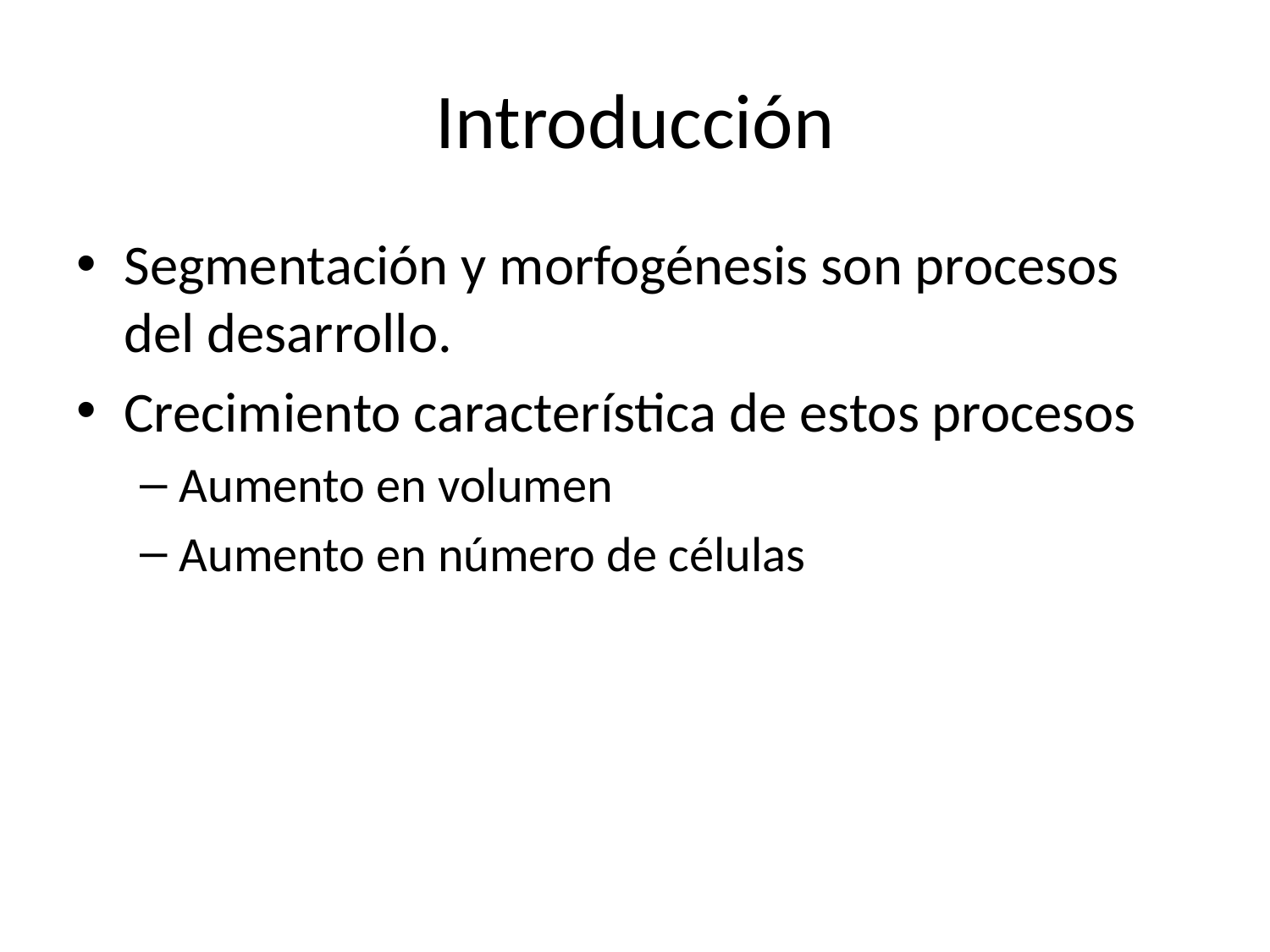

# Introducción
Segmentación y morfogénesis son procesos del desarrollo.
Crecimiento característica de estos procesos
Aumento en volumen
Aumento en número de células